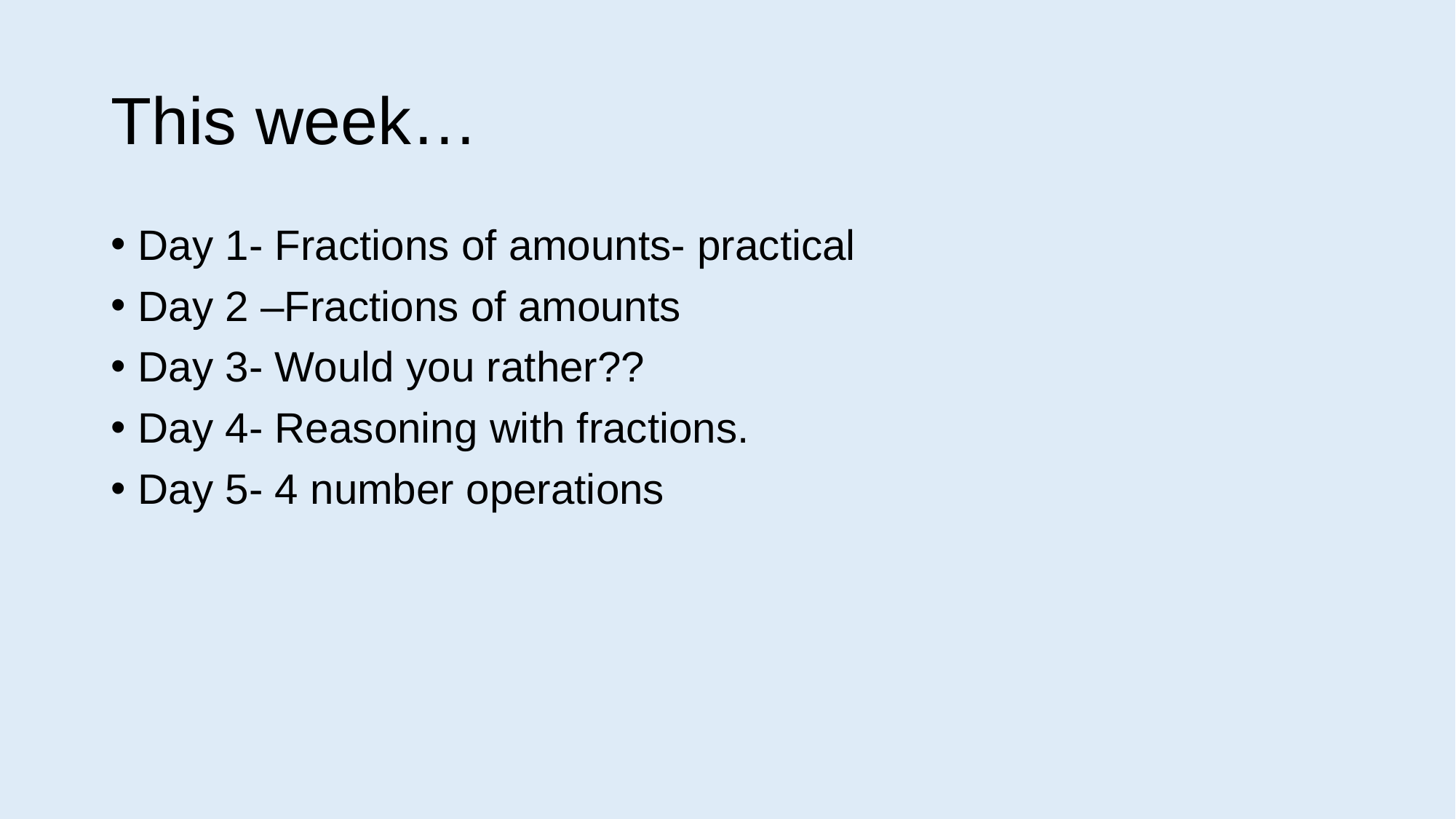

# This week…
Day 1- Fractions of amounts- practical
Day 2 –Fractions of amounts
Day 3- Would you rather??
Day 4- Reasoning with fractions.
Day 5- 4 number operations